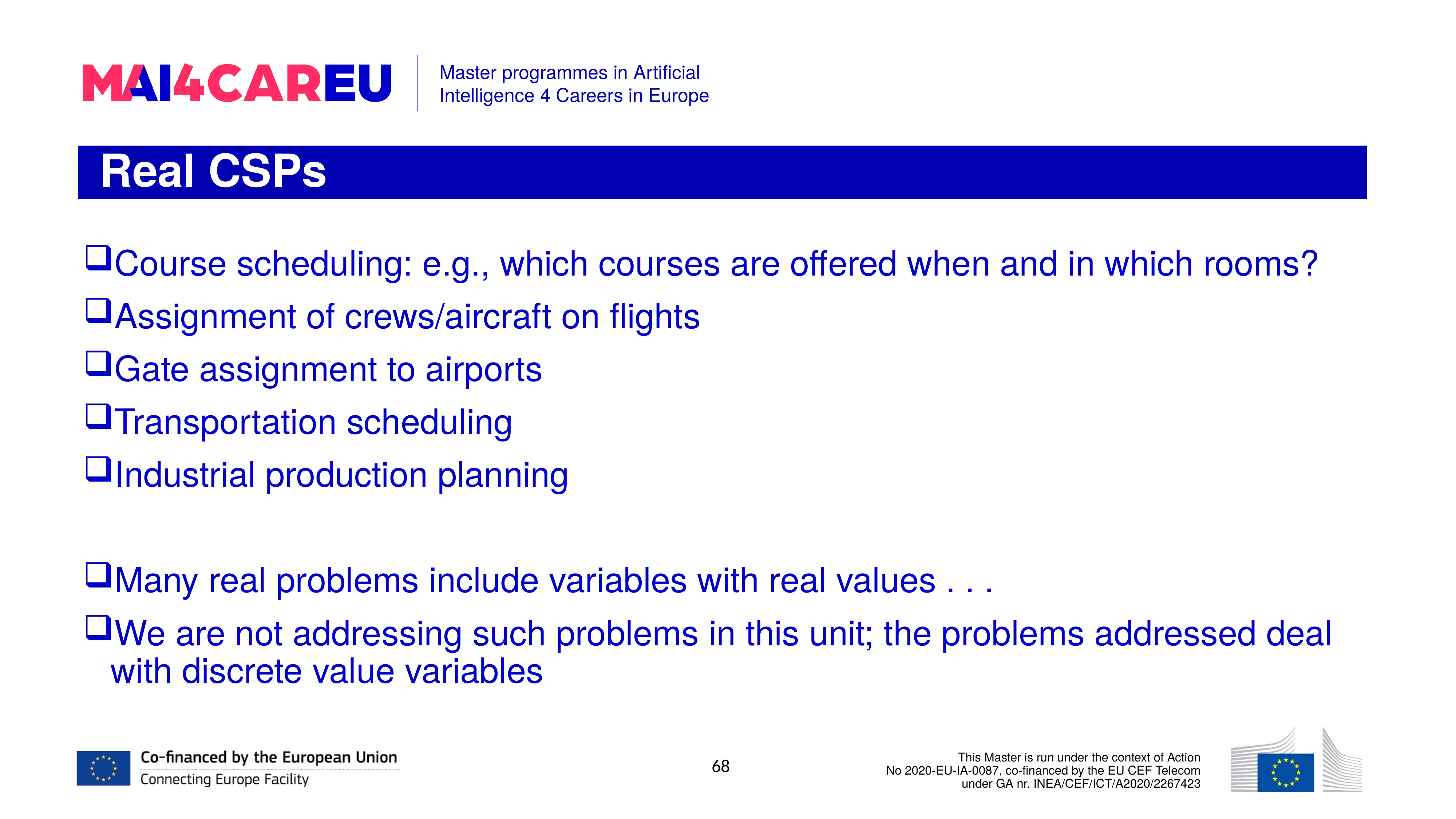

Real CSPs
Course scheduling: e.g., which courses are offered when and in which rooms?
Assignment of crews/aircraft on flights
Gate assignment to airports
Transportation scheduling
Industrial production planning

Many real problems include variables with real values . . .
We are not addressing such problems in this unit; the problems addressed deal with discrete value variables

68